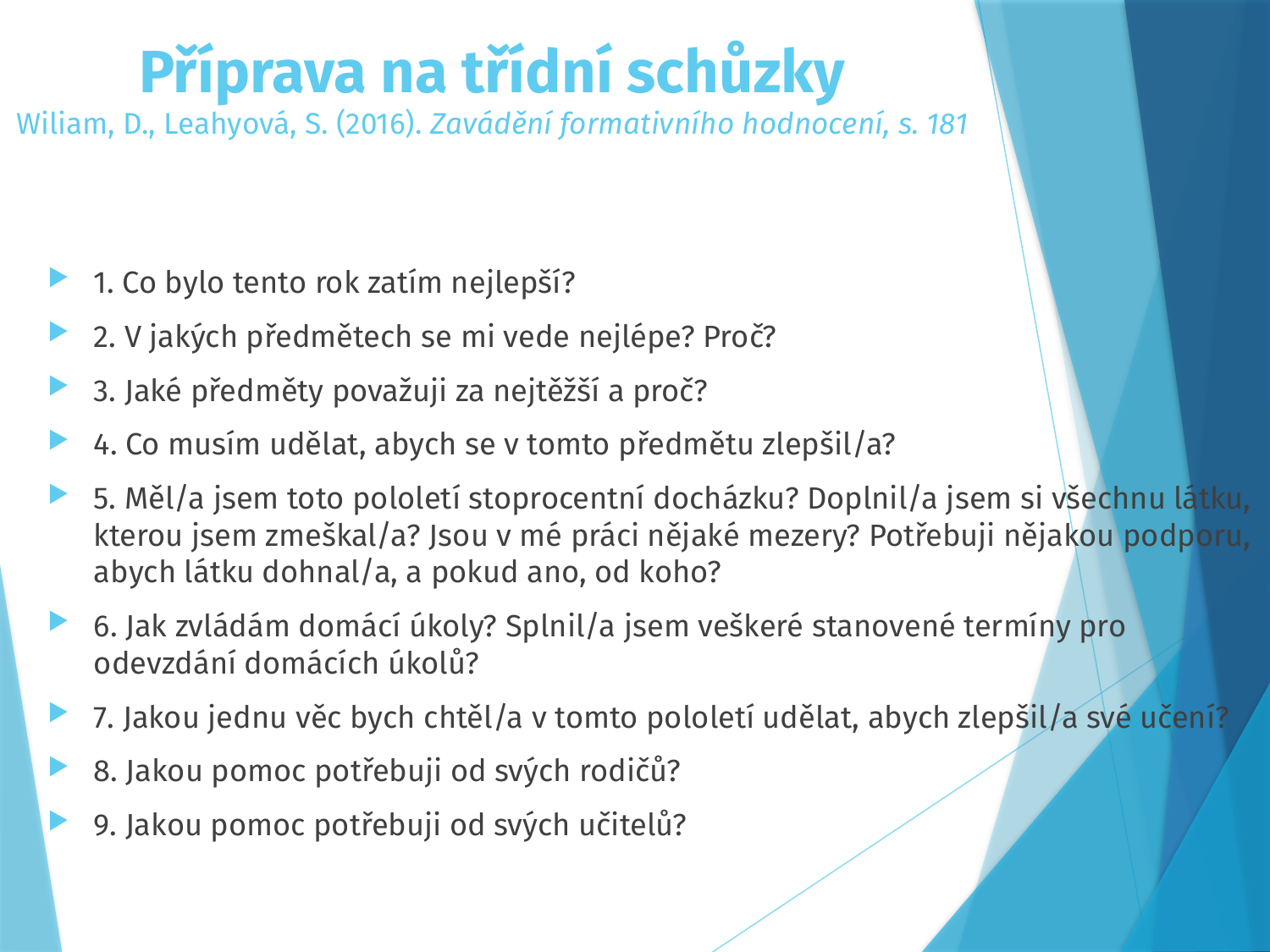

# Příprava na třídní schůzky Wiliam, D., Leahyová, S. (2016). Zavádění formativního hodnocení, s. 181
1. Co bylo tento rok zatím nejlepší?
2. V jakých předmětech se mi vede nejlépe? Proč?
3. Jaké předměty považuji za nejtěžší a proč?
4. Co musím udělat, abych se v tomto předmětu zlepšil/a?
5. Měl/a jsem toto pololetí stoprocentní docházku? Doplnil/a jsem si všechnu látku, kterou jsem zmeškal/a? Jsou v mé práci nějaké mezery? Potřebuji nějakou podporu, abych látku dohnal/a, a pokud ano, od koho?
6. Jak zvládám domácí úkoly? Splnil/a jsem veškeré stanovené termíny pro odevzdání domácích úkolů?
7. Jakou jednu věc bych chtěl/a v tomto pololetí udělat, abych zlepšil/a své učení?
8. Jakou pomoc potřebuji od svých rodičů?
9. Jakou pomoc potřebuji od svých učitelů?